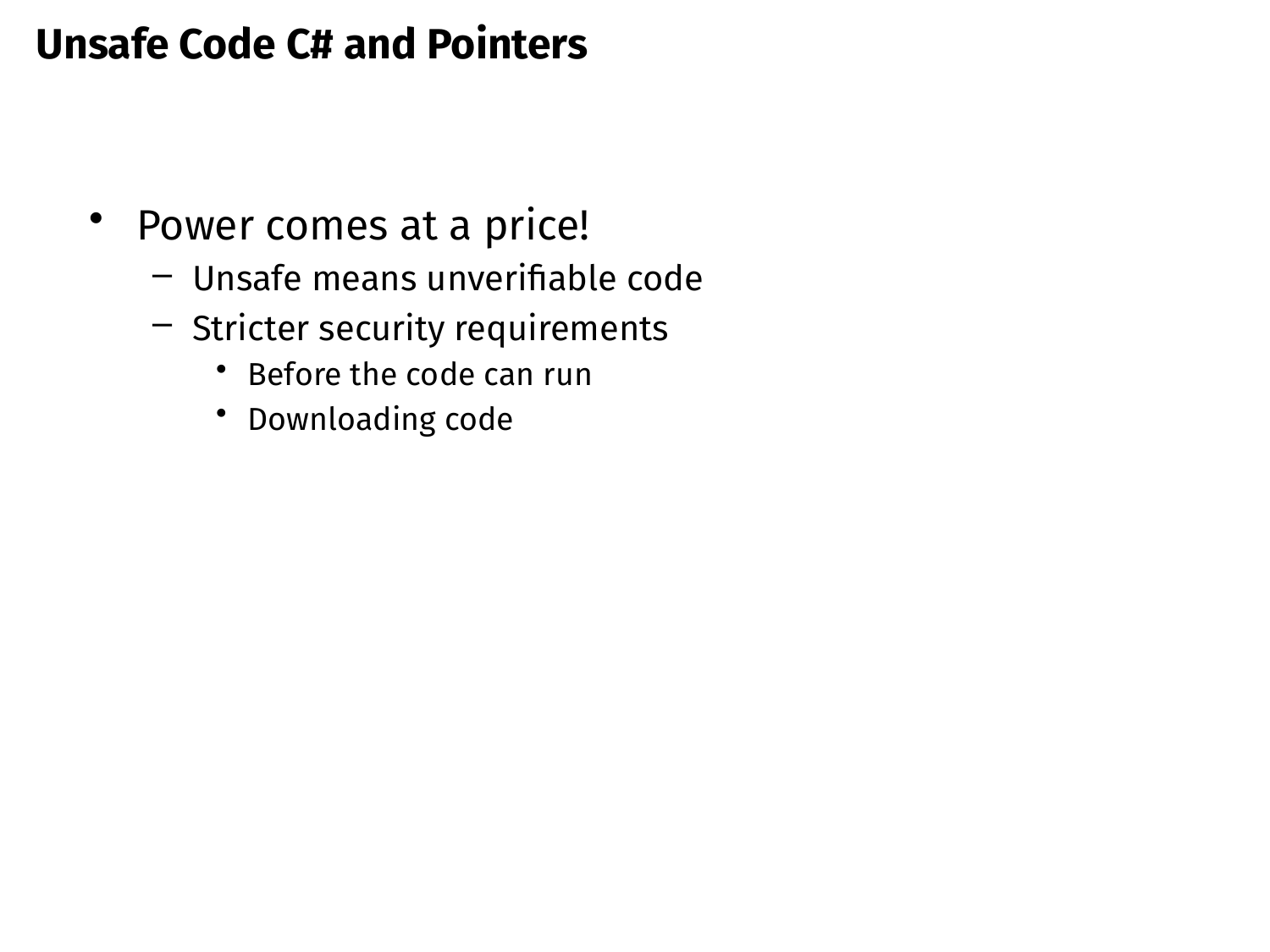

# Unsafe Code C# and Pointers
Power comes at a price!
Unsafe means unverifiable code
Stricter security requirements
Before the code can run
Downloading code